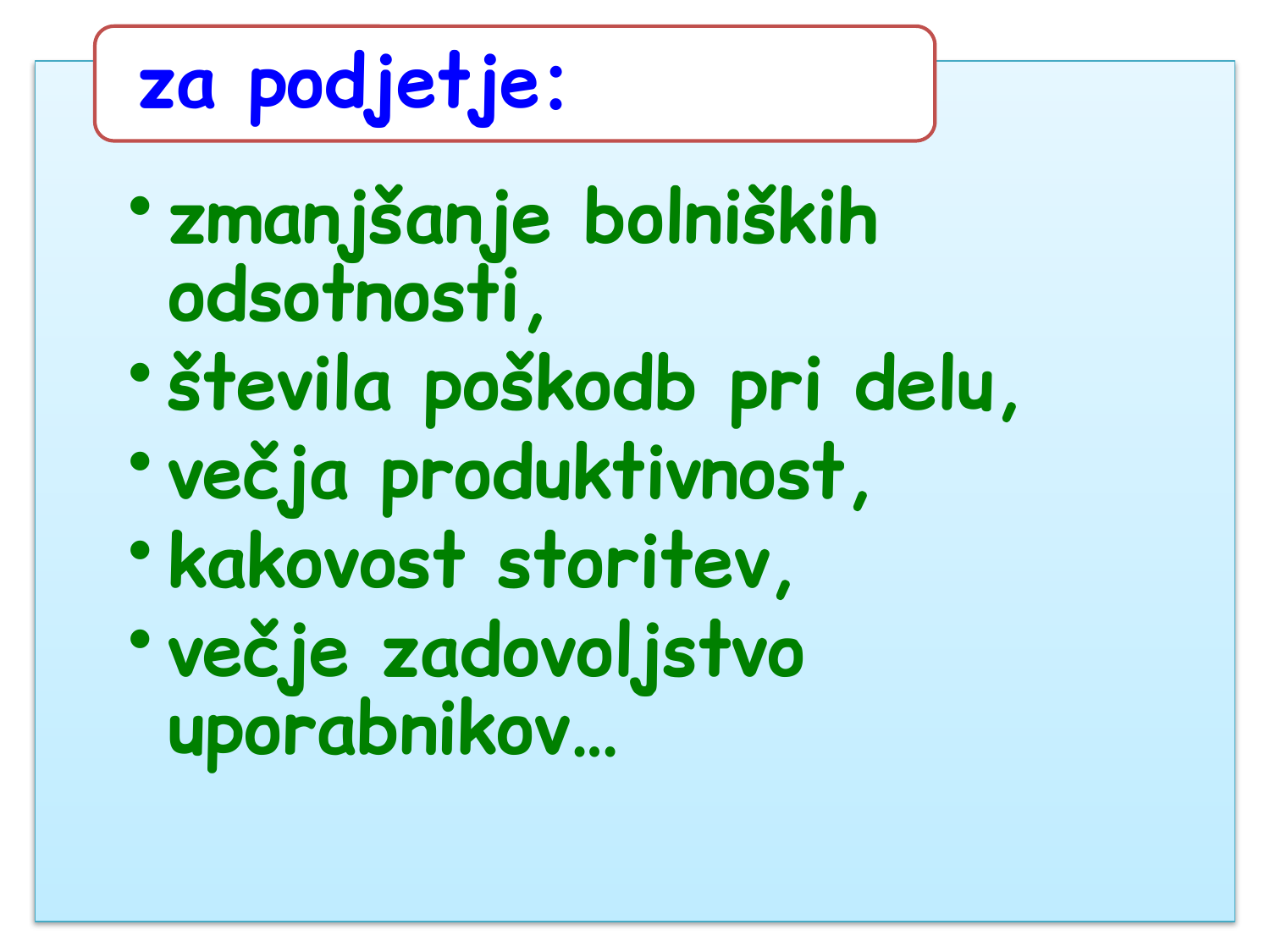

zmanjšanje bolniških odsotnosti,
števila poškodb pri delu,
večja produktivnost,
kakovost storitev,
večje zadovoljstvo uporabnikov…
za podjetje: